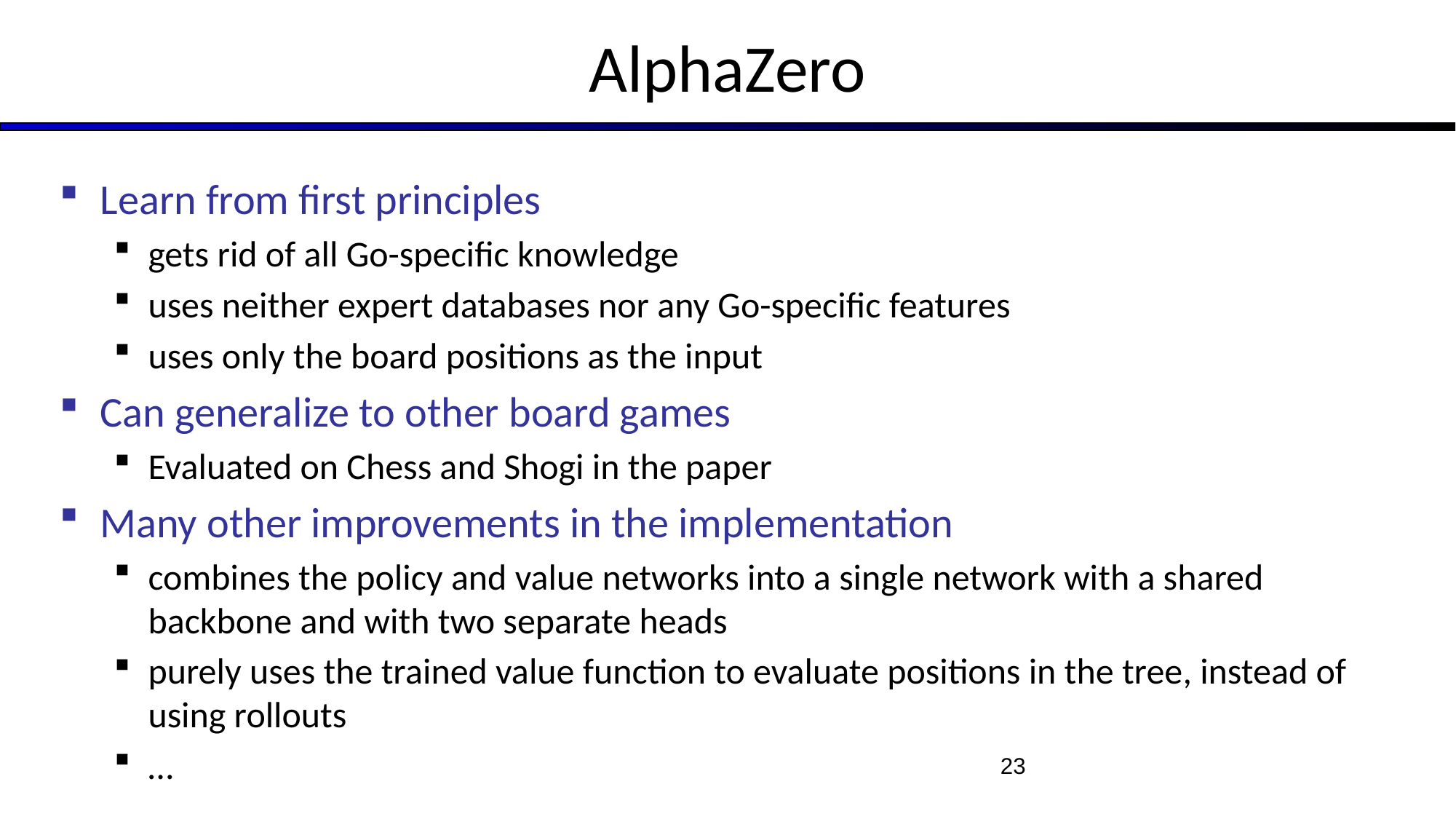

# AlphaZero
Learn from first principles
gets rid of all Go-specific knowledge
uses neither expert databases nor any Go-specific features
uses only the board positions as the input
Can generalize to other board games
Evaluated on Chess and Shogi in the paper
Many other improvements in the implementation
combines the policy and value networks into a single network with a shared backbone and with two separate heads
purely uses the trained value function to evaluate positions in the tree, instead of using rollouts
…
23